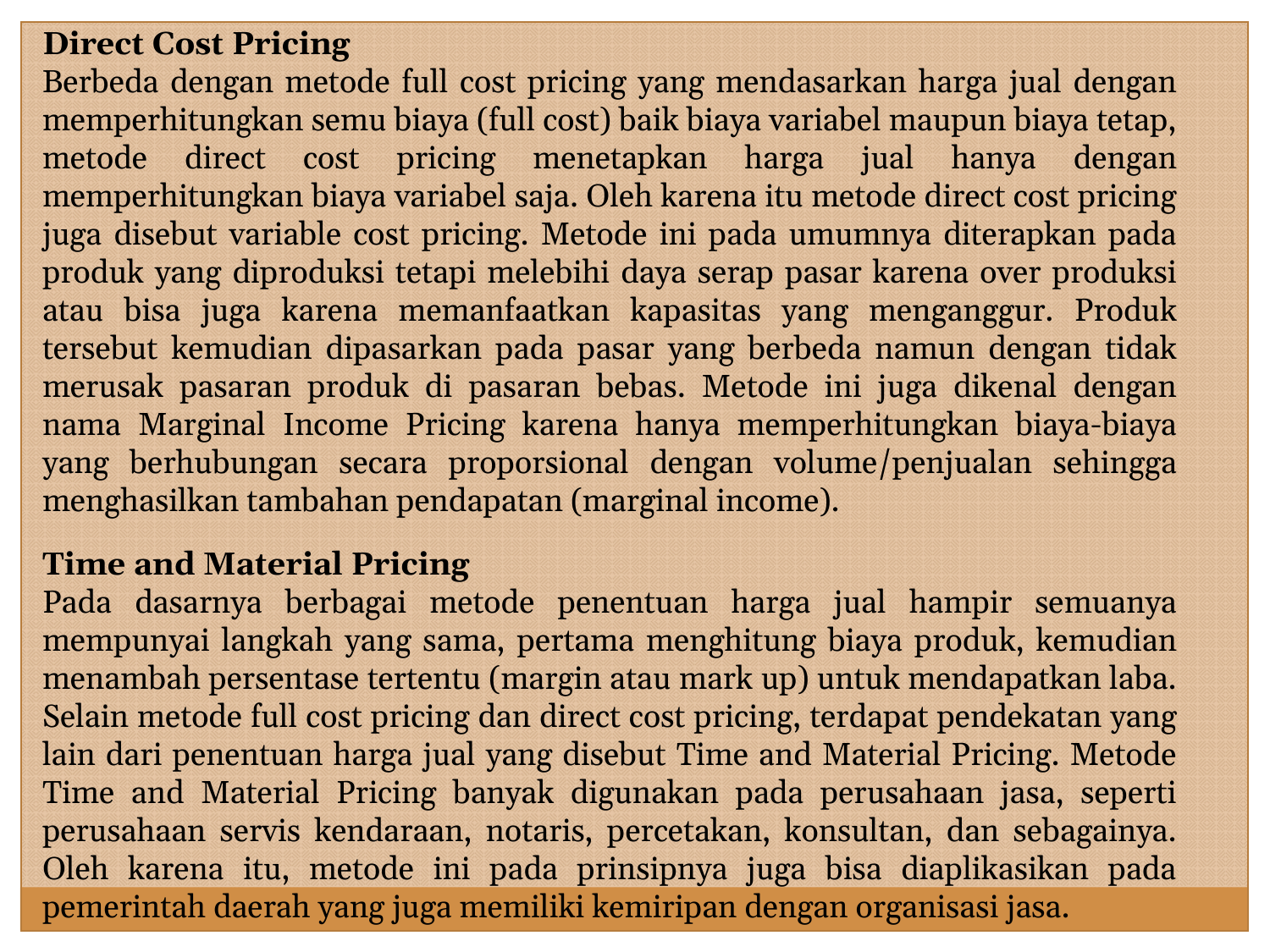

Direct Cost Pricing
Berbeda dengan metode full cost pricing yang mendasarkan harga jual dengan memperhitungkan semu biaya (full cost) baik biaya variabel maupun biaya tetap, metode direct cost pricing menetapkan harga jual hanya dengan memperhitungkan biaya variabel saja. Oleh karena itu metode direct cost pricing juga disebut variable cost pricing. Metode ini pada umumnya diterapkan pada produk yang diproduksi tetapi melebihi daya serap pasar karena over produksi atau bisa juga karena memanfaatkan kapasitas yang menganggur. Produk tersebut kemudian dipasarkan pada pasar yang berbeda namun dengan tidak merusak pasaran produk di pasaran bebas. Metode ini juga dikenal dengan nama Marginal Income Pricing karena hanya memperhitungkan biaya-biaya yang berhubungan secara proporsional dengan volume/penjualan sehingga menghasilkan tambahan pendapatan (marginal income).

Time and Material Pricing
Pada dasarnya berbagai metode penentuan harga jual hampir semuanya mempunyai langkah yang sama, pertama menghitung biaya produk, kemudian menambah persentase tertentu (margin atau mark up) untuk mendapatkan laba. Selain metode full cost pricing dan direct cost pricing, terdapat pendekatan yang lain dari penentuan harga jual yang disebut Time and Material Pricing. Metode Time and Material Pricing banyak digunakan pada perusahaan jasa, seperti perusahaan servis kendaraan, notaris, percetakan, konsultan, dan sebagainya. Oleh karena itu, metode ini pada prinsipnya juga bisa diaplikasikan pada pemerintah daerah yang juga memiliki kemiripan dengan organisasi jasa.